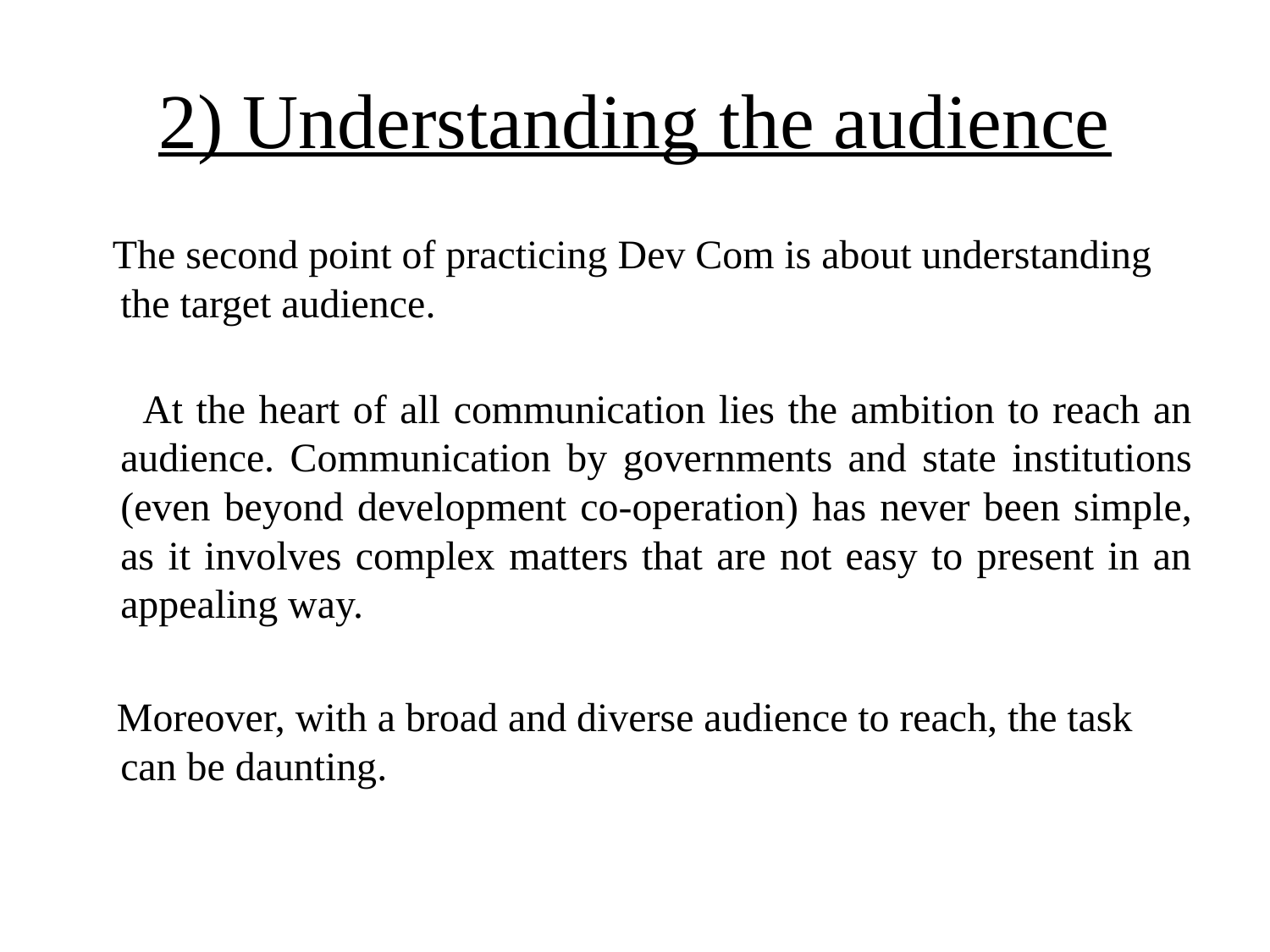

# 2) Understanding the audience
    The second point of practicing Dev Com is about understanding the target audience.
     At the heart of all communication lies the ambition to reach an audience. Communication by governments and state institutions (even beyond development co-operation) has never been simple, as it involves complex matters that are not easy to present in an appealing way.

    Moreover, with a broad and diverse audience to reach, the task can be daunting.